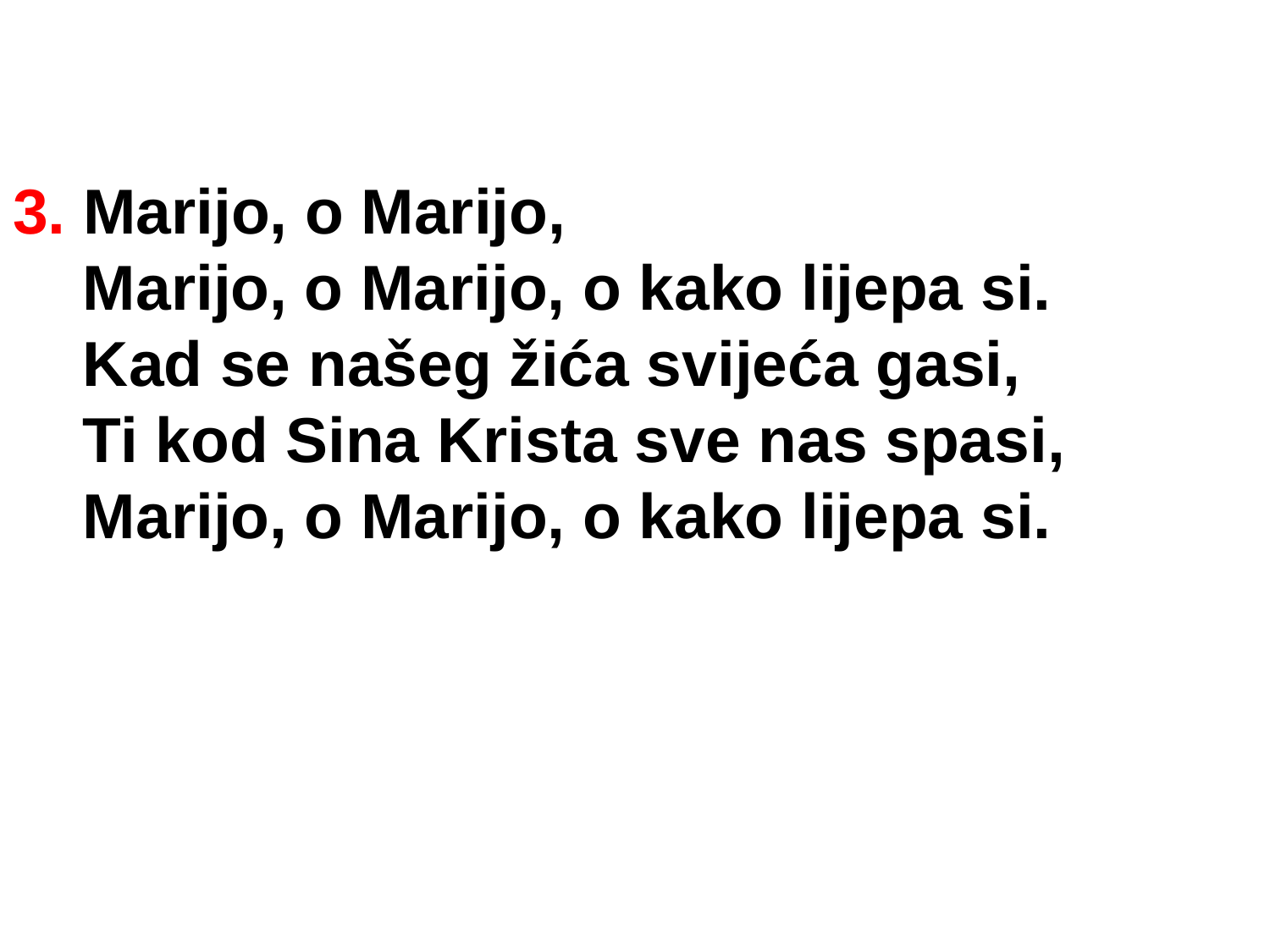

3. Marijo, o Marijo,
    Marijo, o Marijo, o kako lijepa si.
    Kad se našeg žića svijeća gasi,
    Ti kod Sina Krista sve nas spasi,
    Marijo, o Marijo, o kako lijepa si.